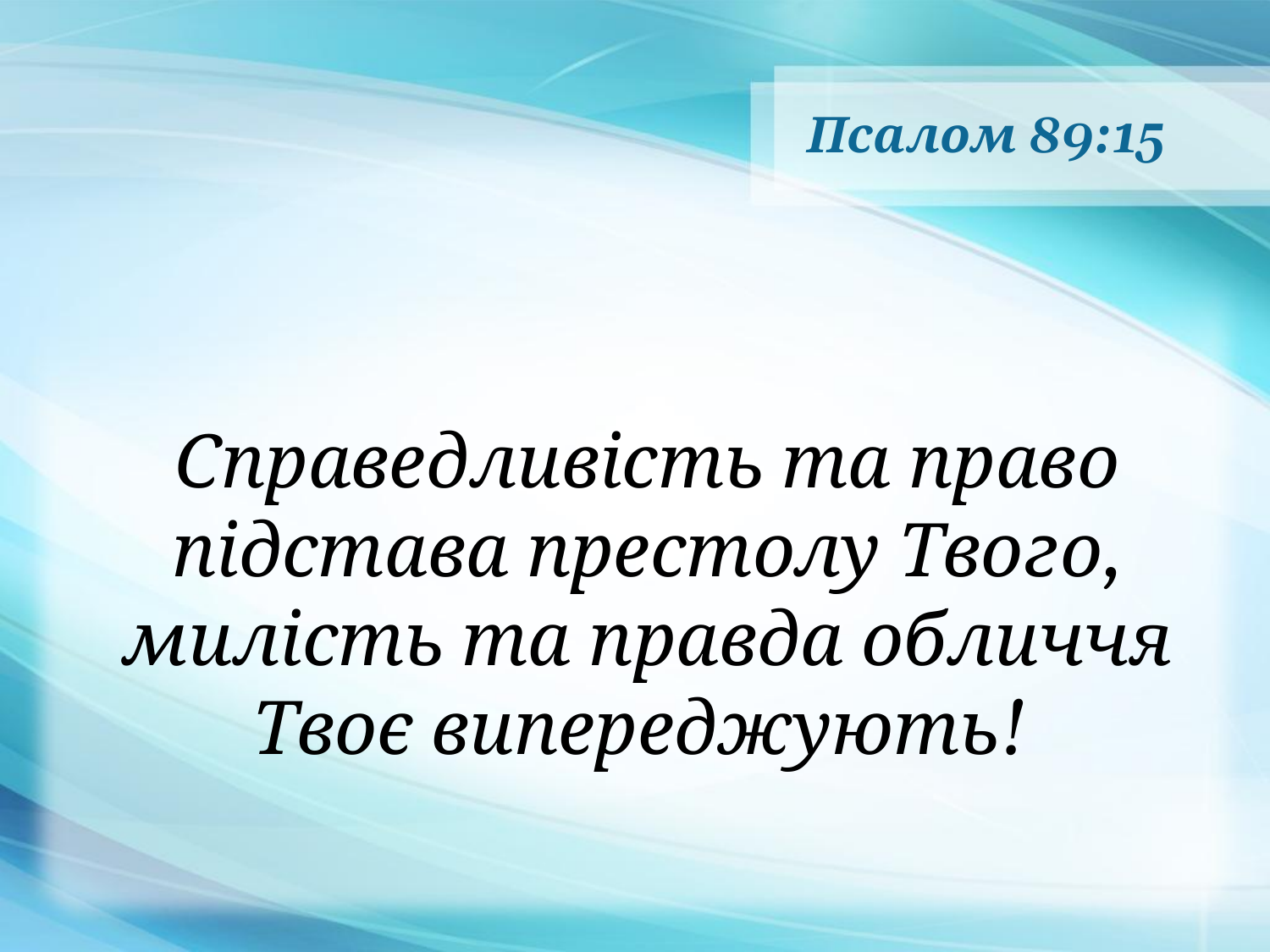

# Псалом 89:15

Справедливість та право підстава престолу Твого, милість та правда обличчя Твоє випереджують!